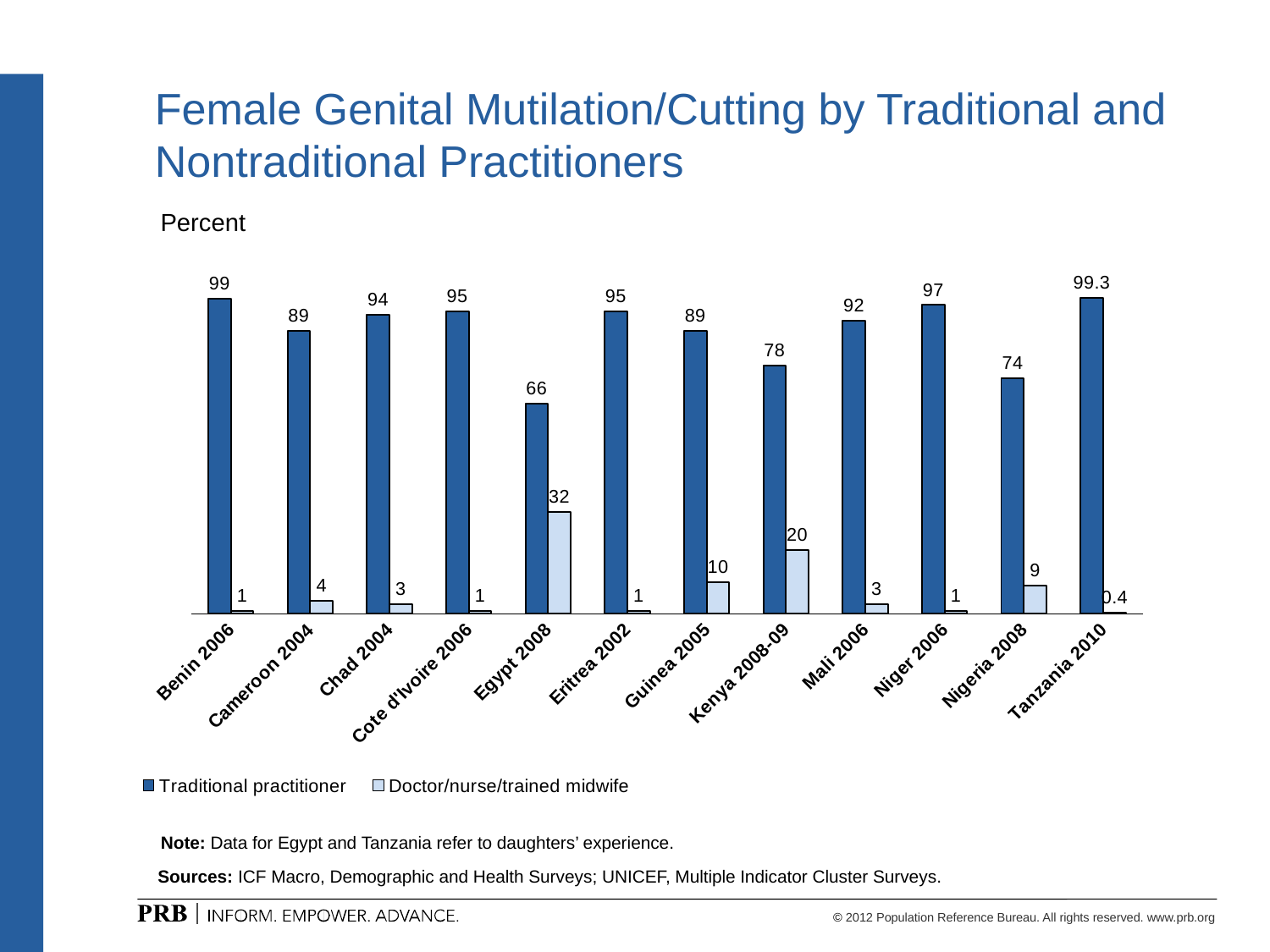

# Female Genital Mutilation/Cutting by Traditional and Nontraditional Practitioners
Percent

### Chart

| Category | Traditional practitioner | Doctor/nurse/trained midwife |
|---|---|---|
| Benin 2006 | 99.0 | 1.0 |
| Cameroon 2004 | 89.0 | 4.0 |
| Chad 2004 | 94.0 | 3.0 |
| Cote d'Ivoire 2006 | 95.0 | 1.0 |
| Egypt 2008 | 66.0 | 32.0 |
| Eritrea 2002 | 95.0 | 1.0 |
| Guinea 2005 | 89.0 | 10.0 |
| Kenya 2008-09 | 78.0 | 20.0 |
| Mali 2006 | 92.0 | 3.0 |
| Niger 2006 | 97.0 | 1.0 |
| Nigeria 2008 | 74.0 | 9.0 |
| Tanzania 2010 | 99.3 | 0.4 |
Note: Data for Egypt and Tanzania refer to daughters’ experience.
Sources: ICF Macro, Demographic and Health Surveys; UNICEF, Multiple Indicator Cluster Surveys.